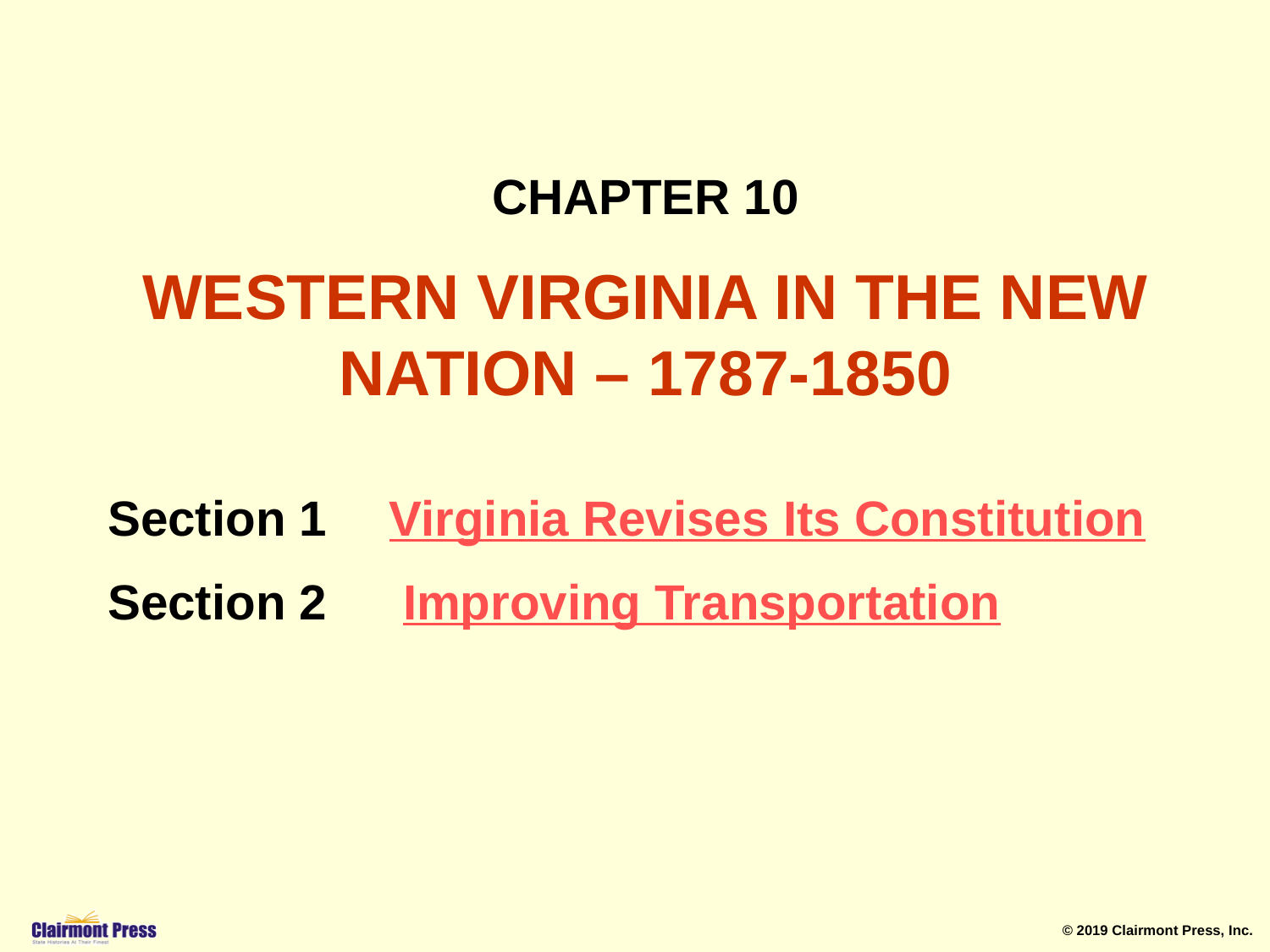

CHAPTER 10
WESTERN VIRGINIA IN THE NEW NATION – 1787-1850

Section 1	  Virginia Revises Its Constitution
Section 2	   Improving Transportation